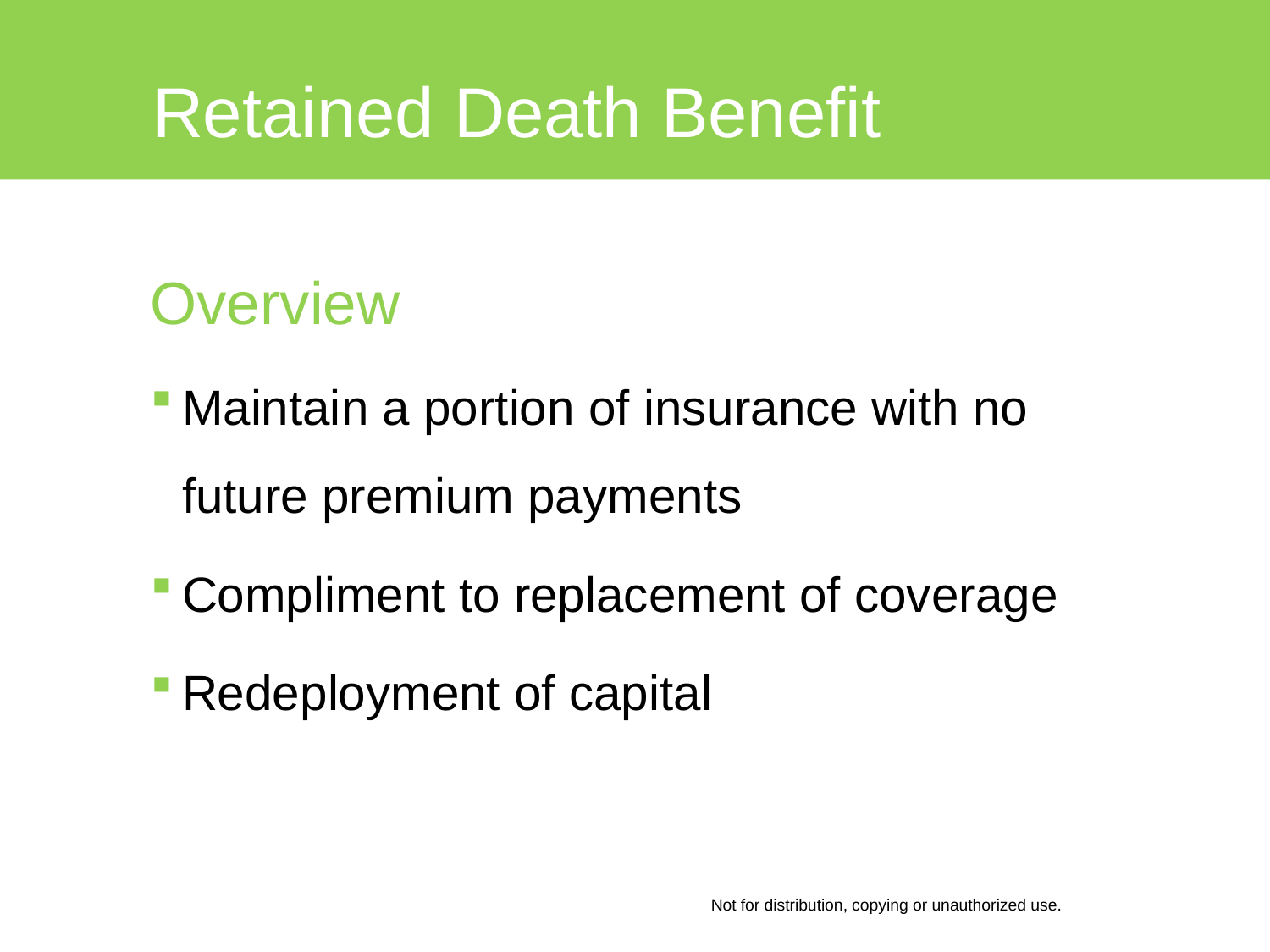

# Retained Death Benefit
Overview
Maintain a portion of insurance with no
future premium payments
Compliment to replacement of coverage
Redeployment of capital
Not for distribution, copying or unauthorized use.